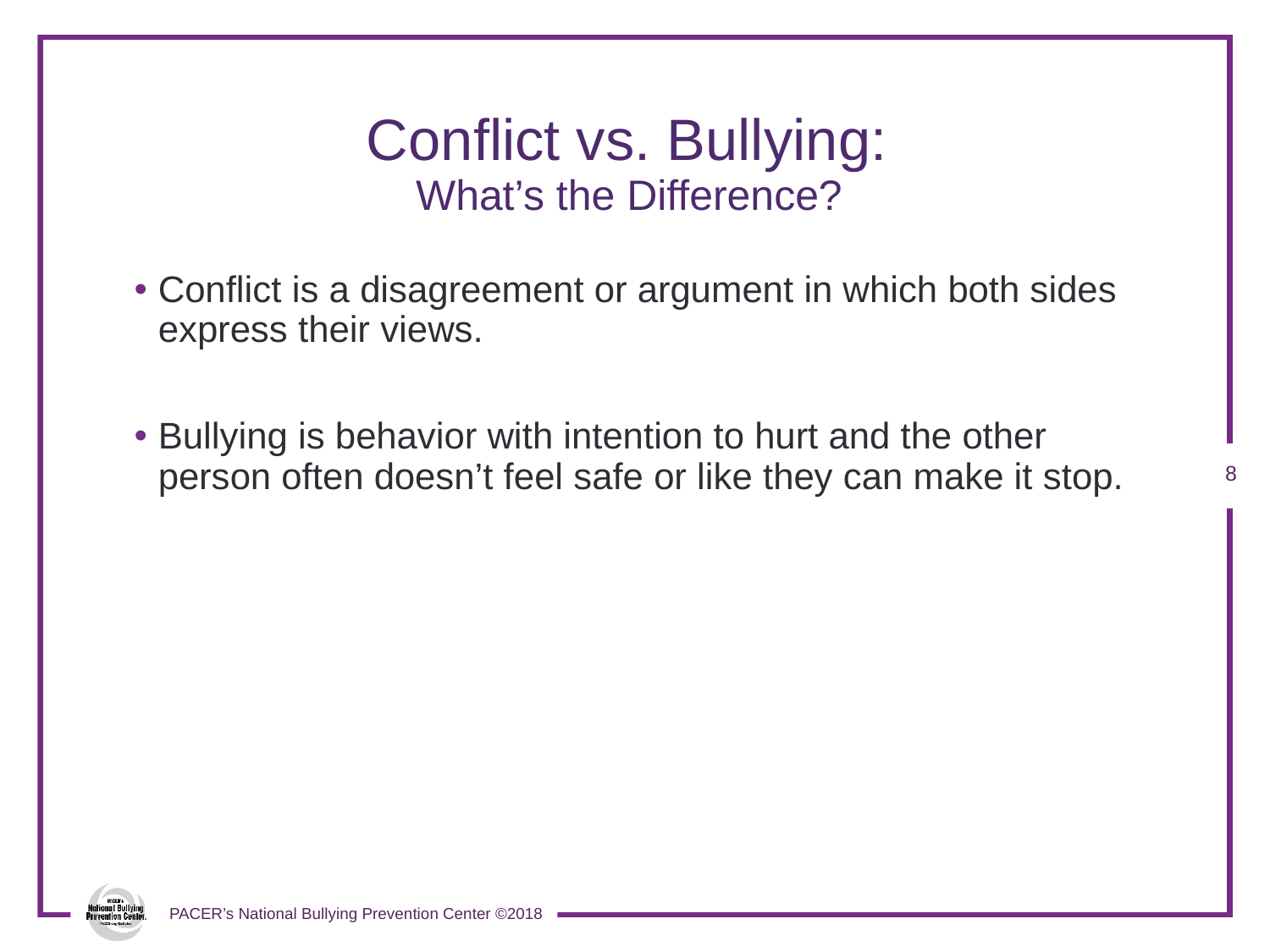

# Conflict vs. Bullying: What’s the Difference?
Conflict is a disagreement or argument in which both sides express their views.

Bullying is behavior with intention to hurt and the other person often doesn’t feel safe or like they can make it stop.
Conflict is a disagreement or argument in which both sides express their views.
Bullying is behavior with intention to hurt and the other person often doesn’t feel safe or like they can make it stop.
8
PACER’s National Bullying Prevention Center ©2018